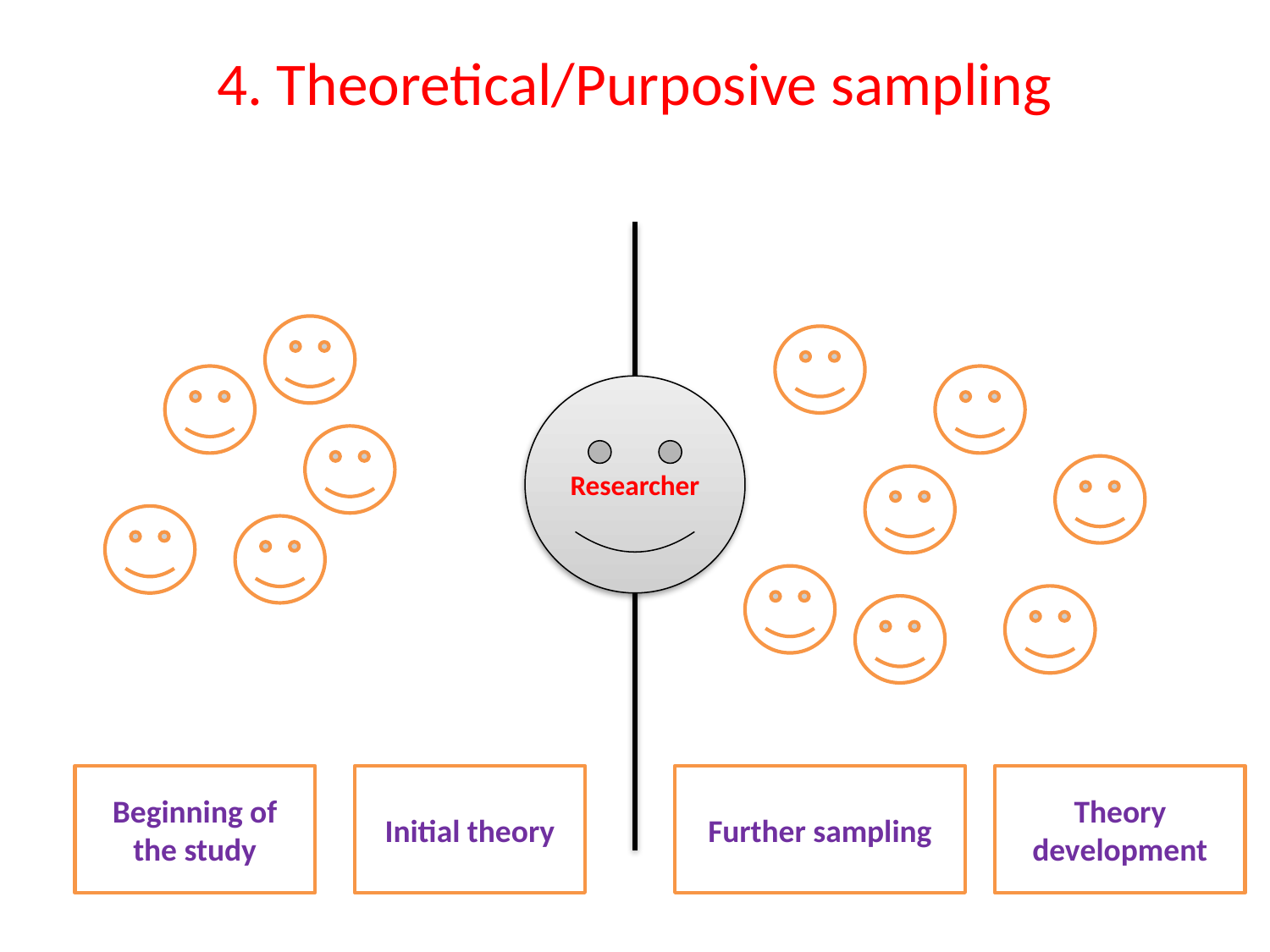

# 4. Theoretical/Purposive sampling

Researcher

Beginning of the study
Initial theory
Further sampling
Theory development